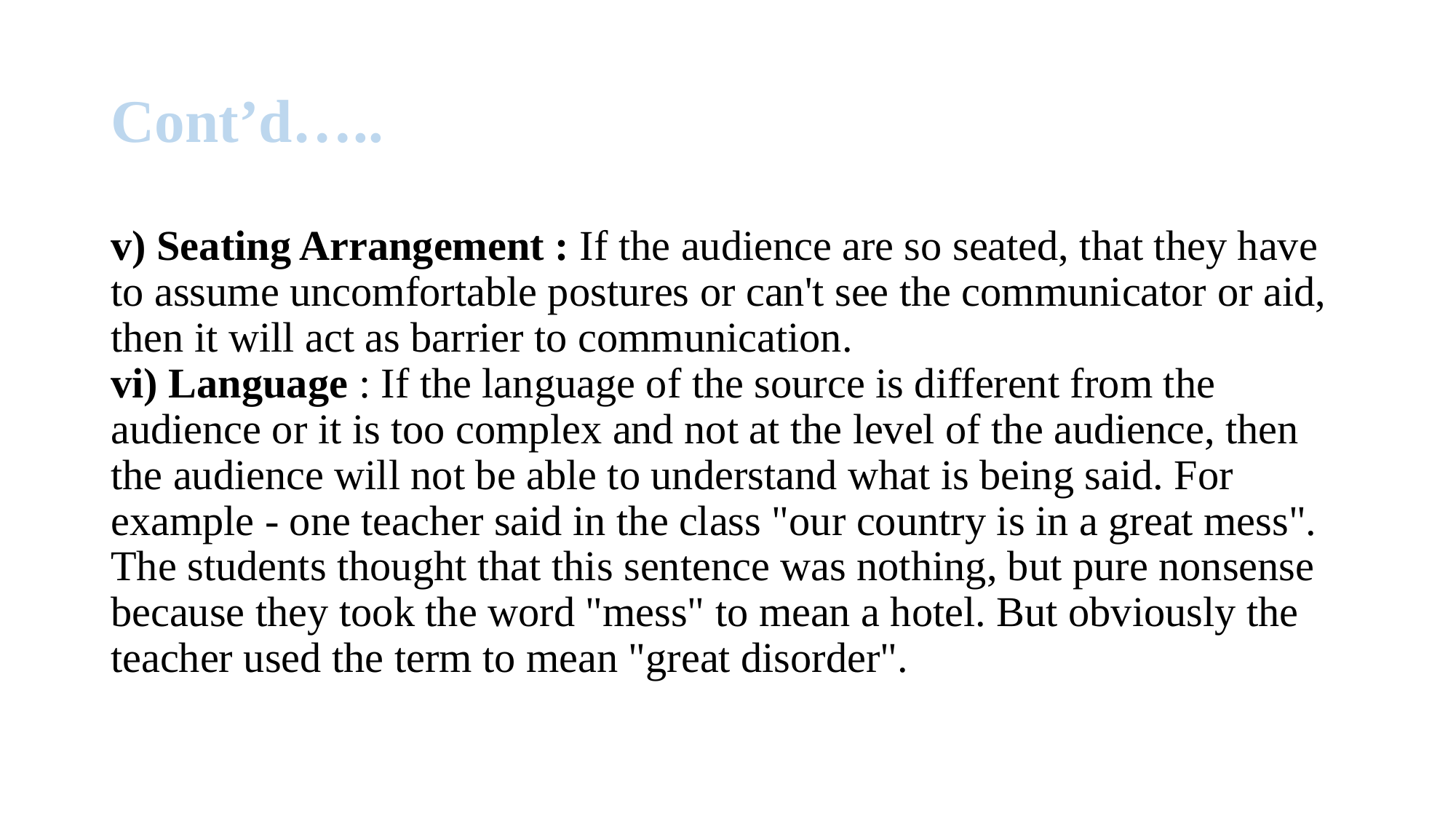

# Cont’d…..
v) Seating Arrangement : If the audience are so seated, that they have to assume uncomfortable postures or can't see the communicator or aid, then it will act as barrier to communication.
vi) Language : If the language of the source is different from the audience or it is too complex and not at the level of the audience, then the audience will not be able to understand what is being said. For example - one teacher said in the class "our country is in a great mess". The students thought that this sentence was nothing, but pure nonsense because they took the word "mess" to mean a hotel. But obviously the teacher used the term to mean "great disorder".